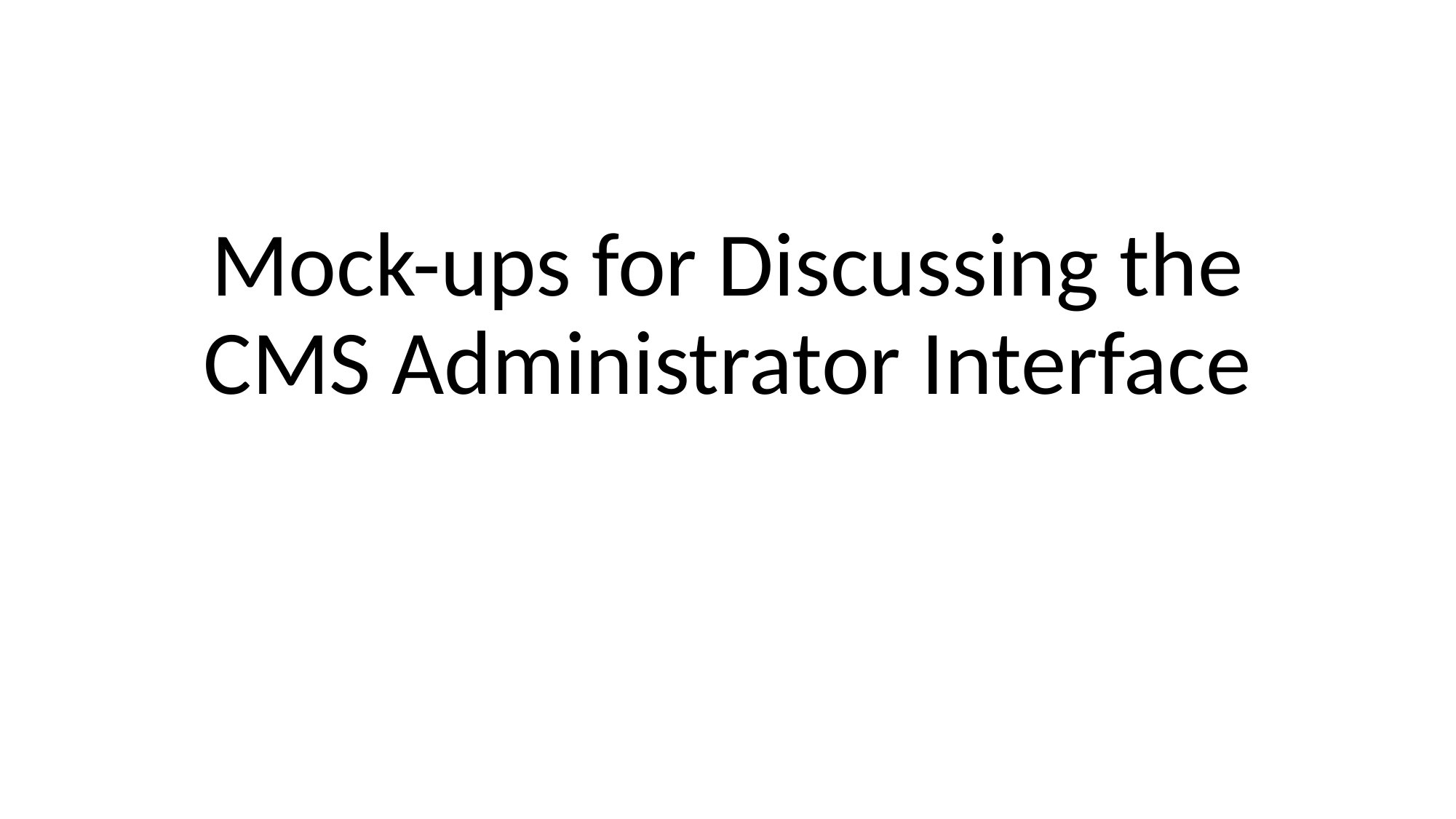

# Mock-ups for Discussing the CMS Administrator Interface